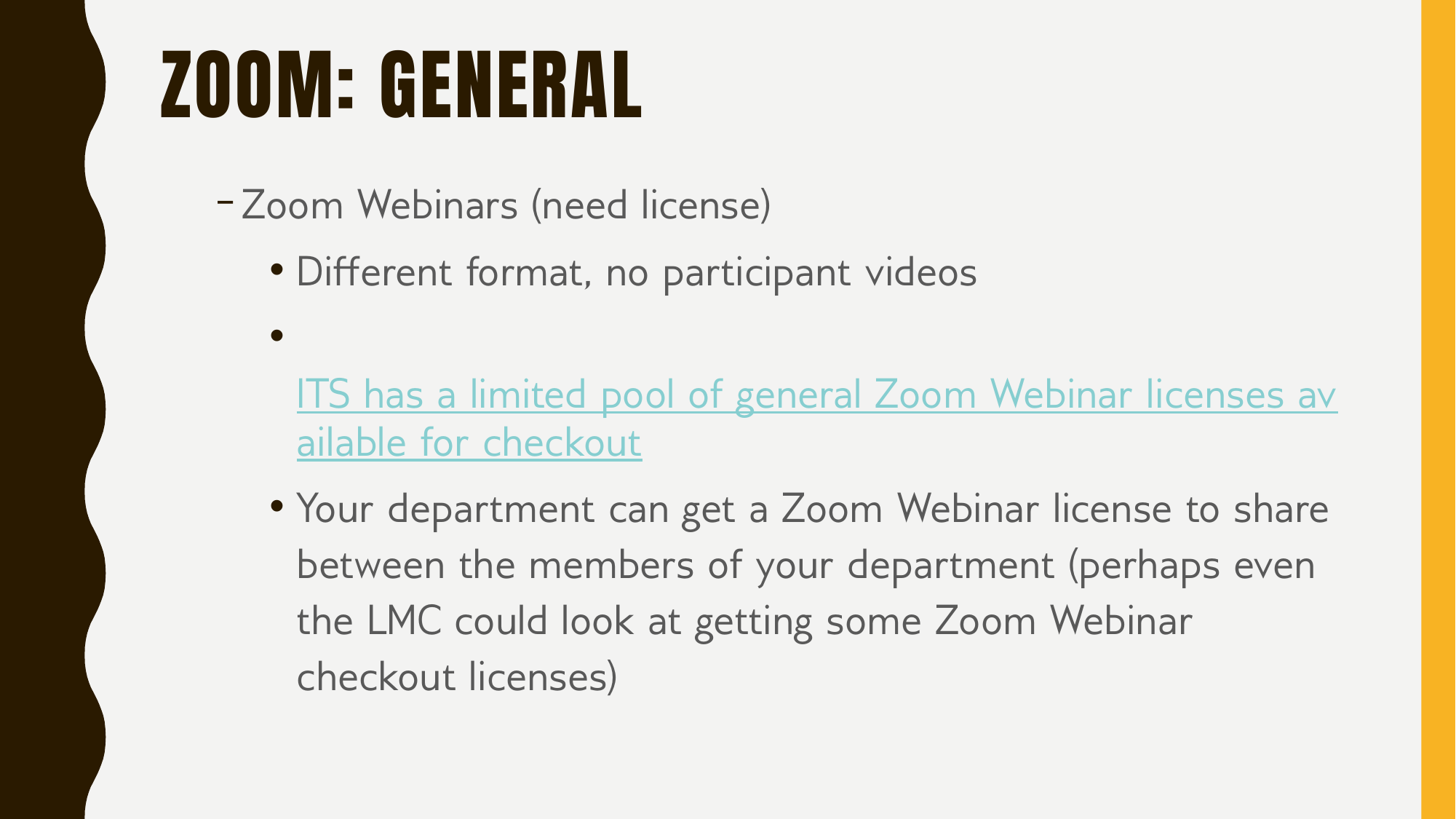

# Zoom: General
Zoom Webinars (need license)
Different format, no participant videos
 ITS has a limited pool of general Zoom Webinar licenses available for checkout
Your department can get a Zoom Webinar license to share between the members of your department (perhaps even the LMC could look at getting some Zoom Webinar checkout licenses)